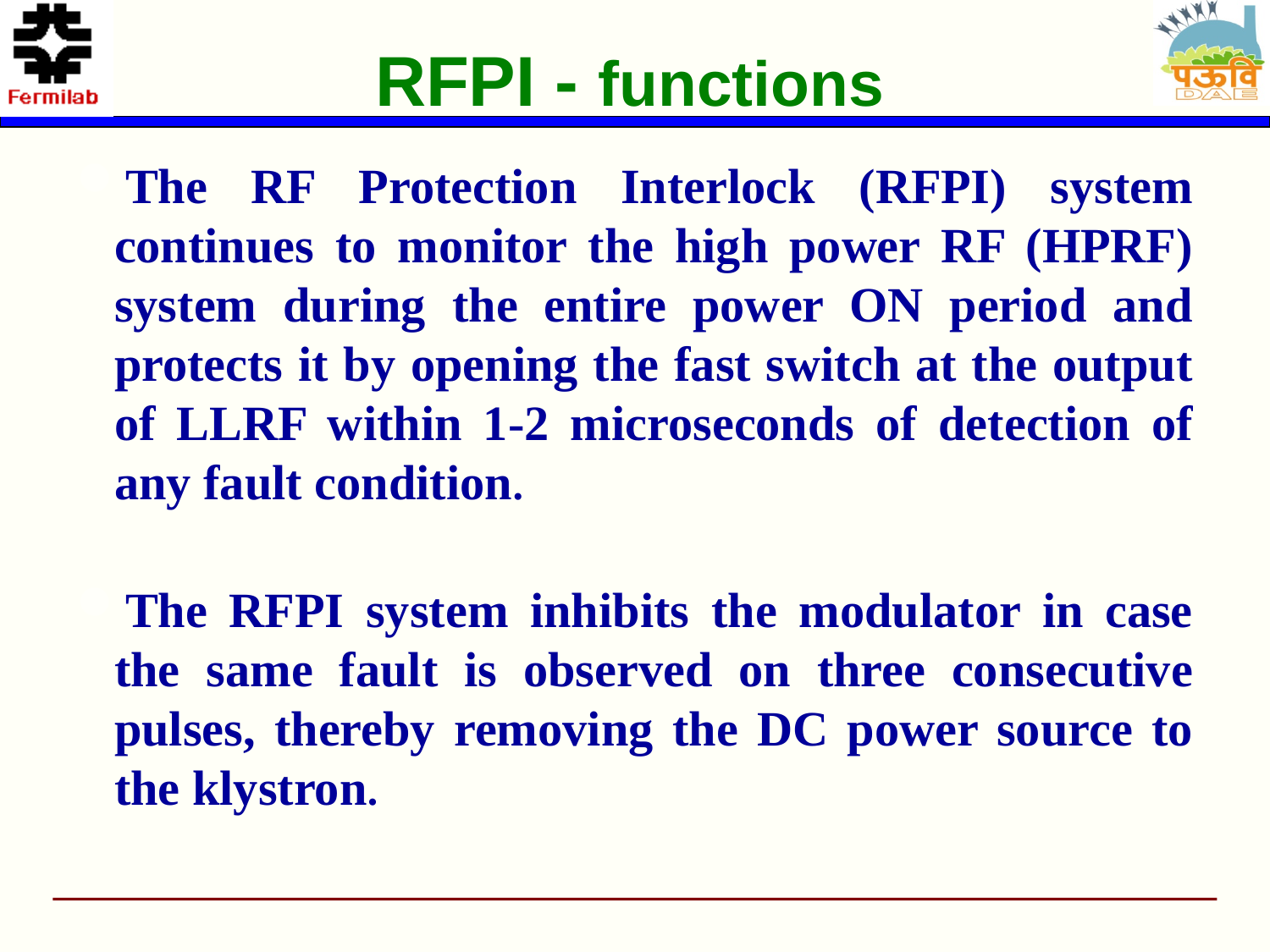

# RFPI - functions
The RF Protection Interlock (RFPI) system continues to monitor the high power RF (HPRF) system during the entire power ON period and protects it by opening the fast switch at the output of LLRF within 1-2 microseconds of detection of any fault condition.

The RFPI system inhibits the modulator in case the same fault is observed on three consecutive pulses, thereby removing the DC power source to the klystron.